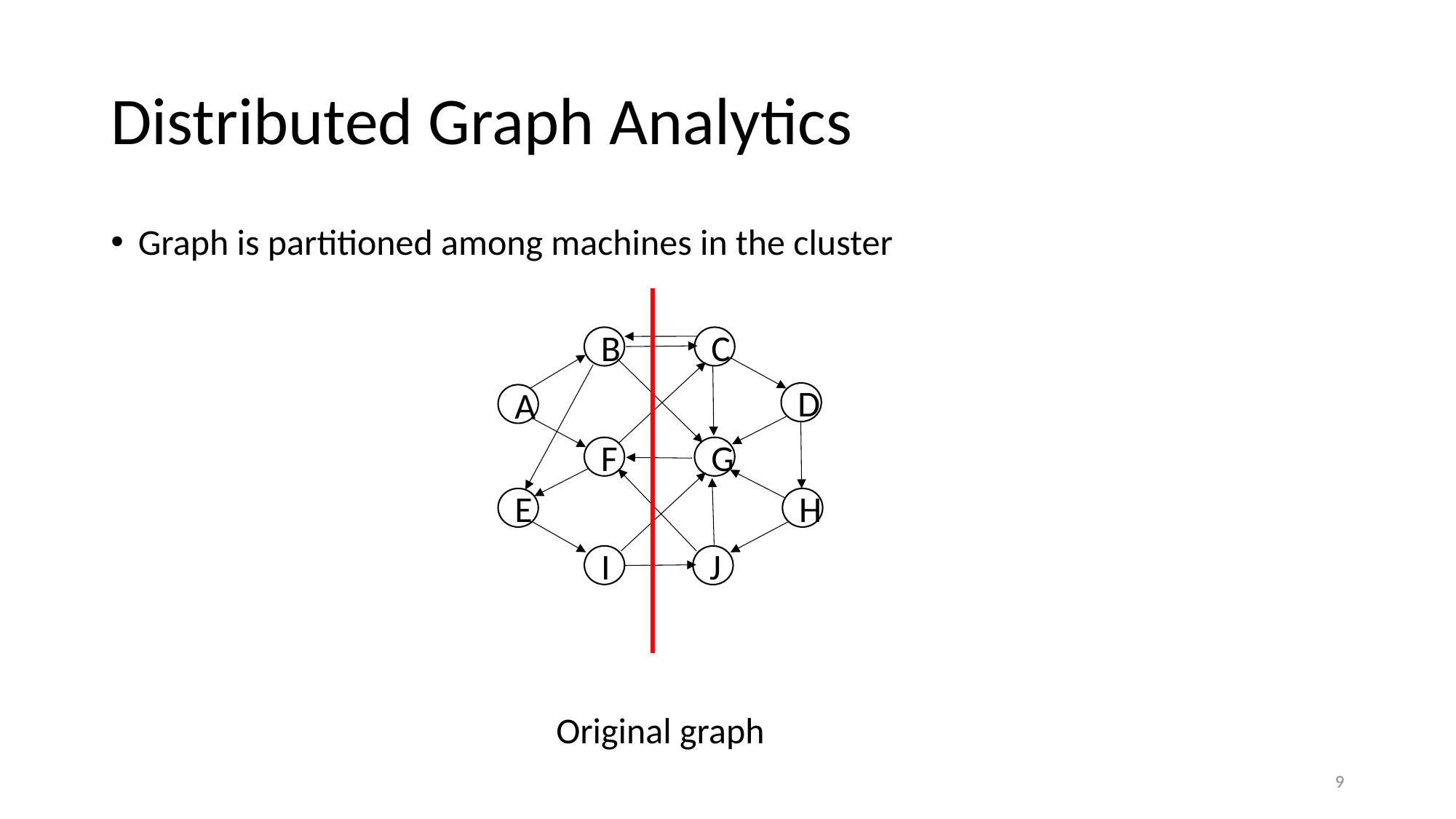

# Distributed Graph Analytics
Graph is partitioned among machines in the cluster
B
C
D
A
F
G
H
E
I
J
Original graph
9